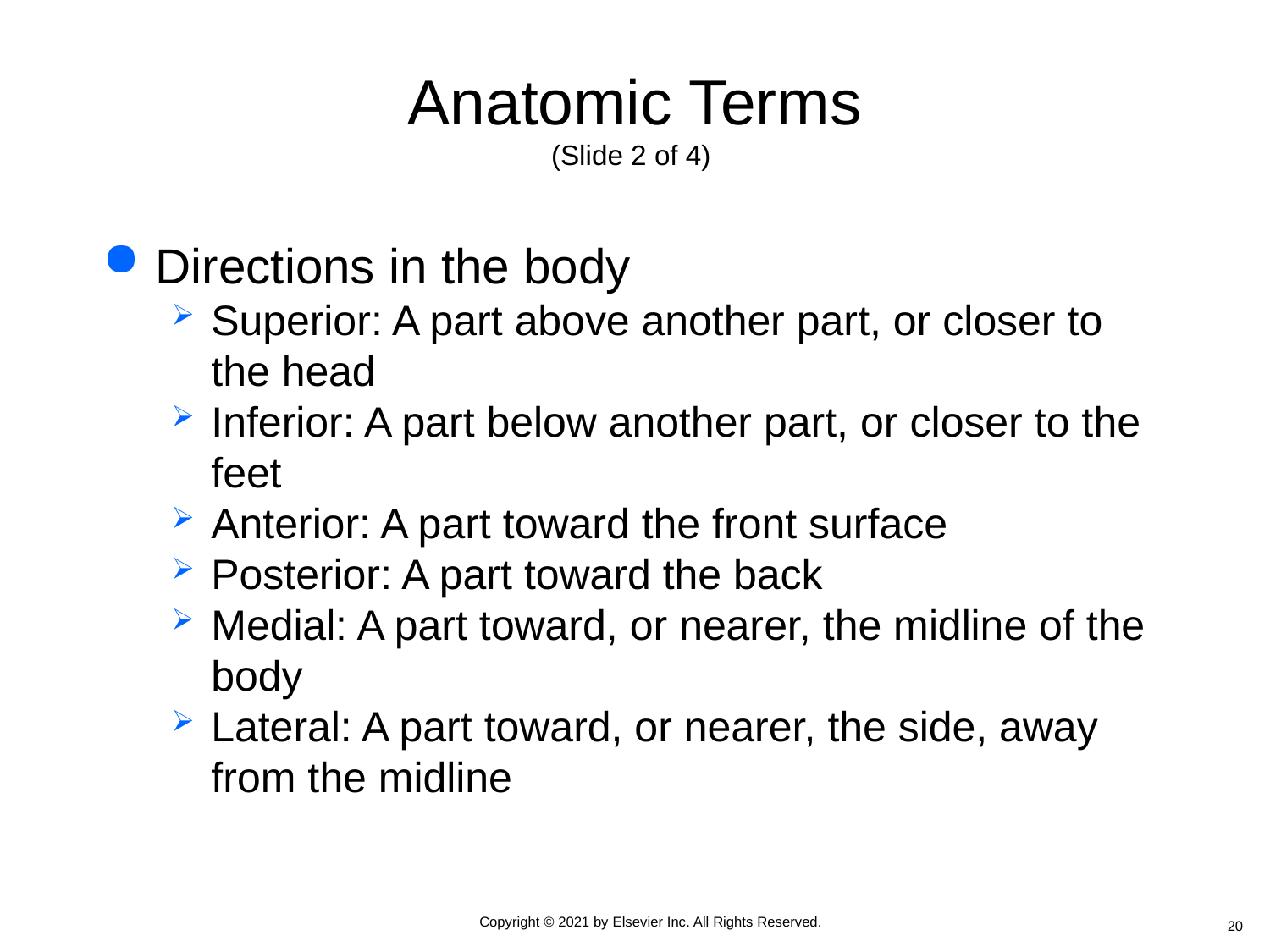

# Anatomic Terms (Slide 2 of 4)
Directions in the body
Superior: A part above another part, or closer to the head
Inferior: A part below another part, or closer to the feet
Anterior: A part toward the front surface
Posterior: A part toward the back
Medial: A part toward, or nearer, the midline of the body
Lateral: A part toward, or nearer, the side, away from the midline
20